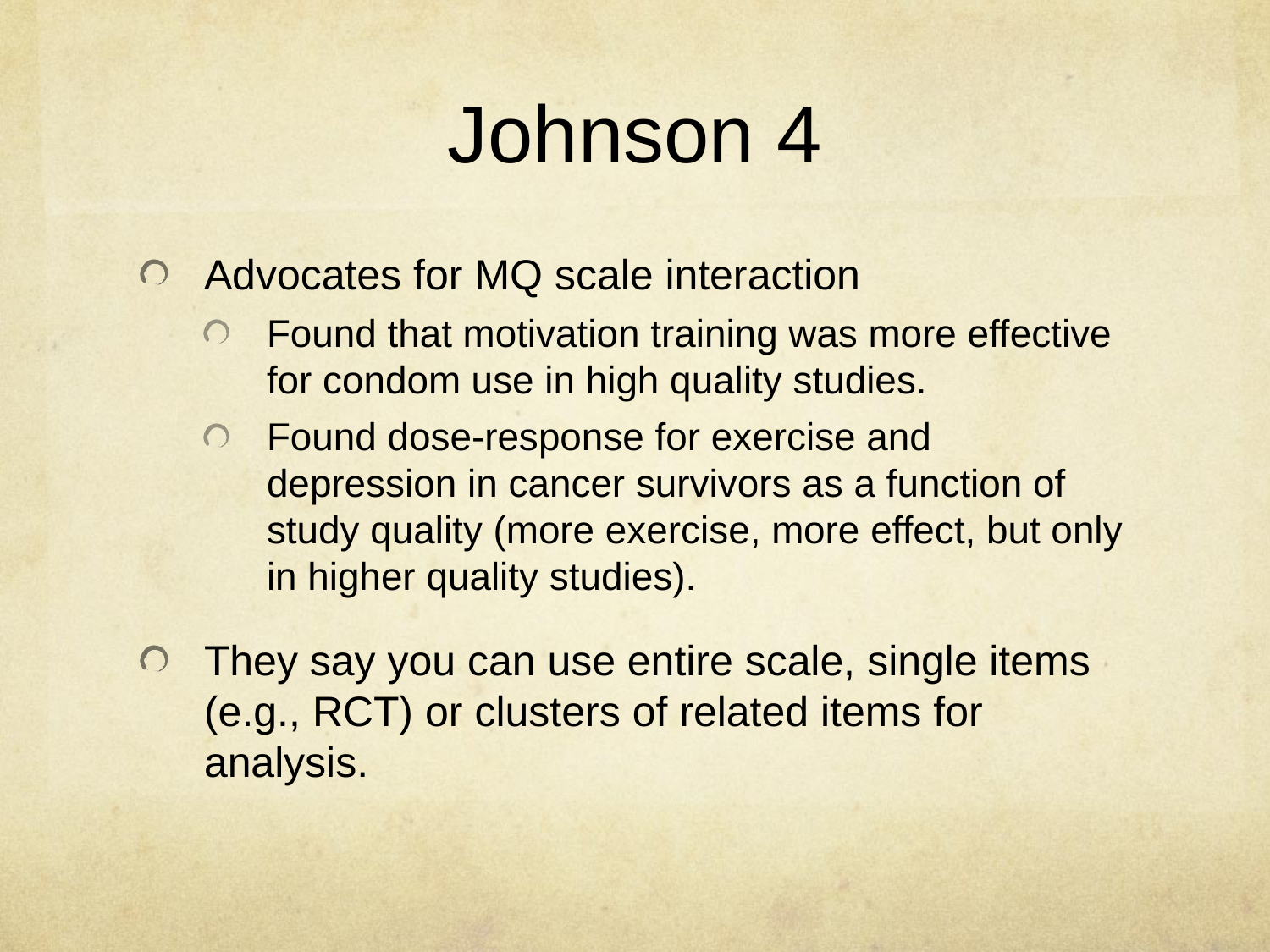

# Johnson 4
Advocates for MQ scale interaction
Found that motivation training was more effective for condom use in high quality studies.
Found dose-response for exercise and depression in cancer survivors as a function of study quality (more exercise, more effect, but only in higher quality studies).
They say you can use entire scale, single items (e.g., RCT) or clusters of related items for analysis.